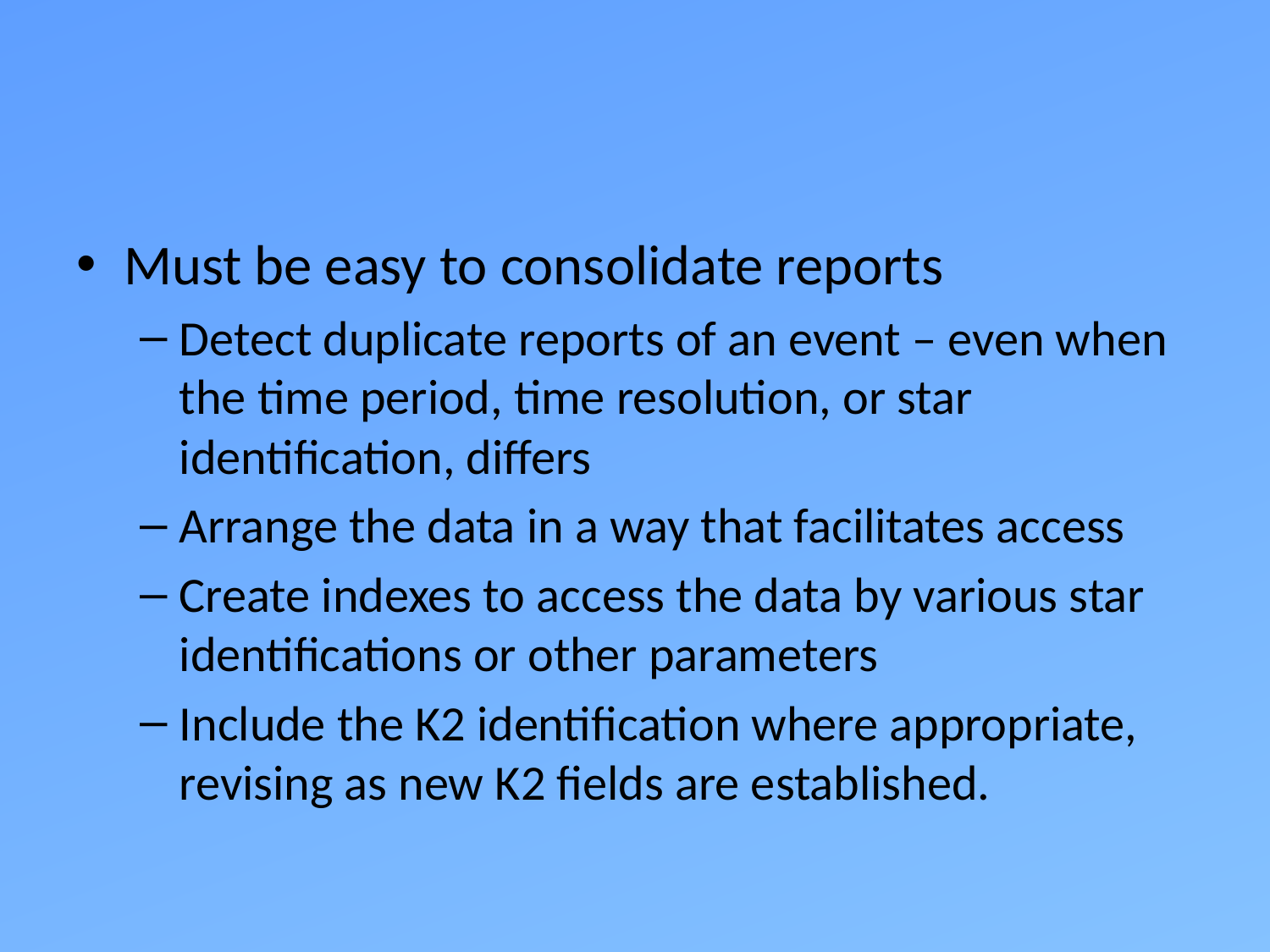

#
Must be easy to consolidate reports
Detect duplicate reports of an event – even when the time period, time resolution, or star identification, differs
Arrange the data in a way that facilitates access
Create indexes to access the data by various star identifications or other parameters
Include the K2 identification where appropriate, revising as new K2 fields are established.